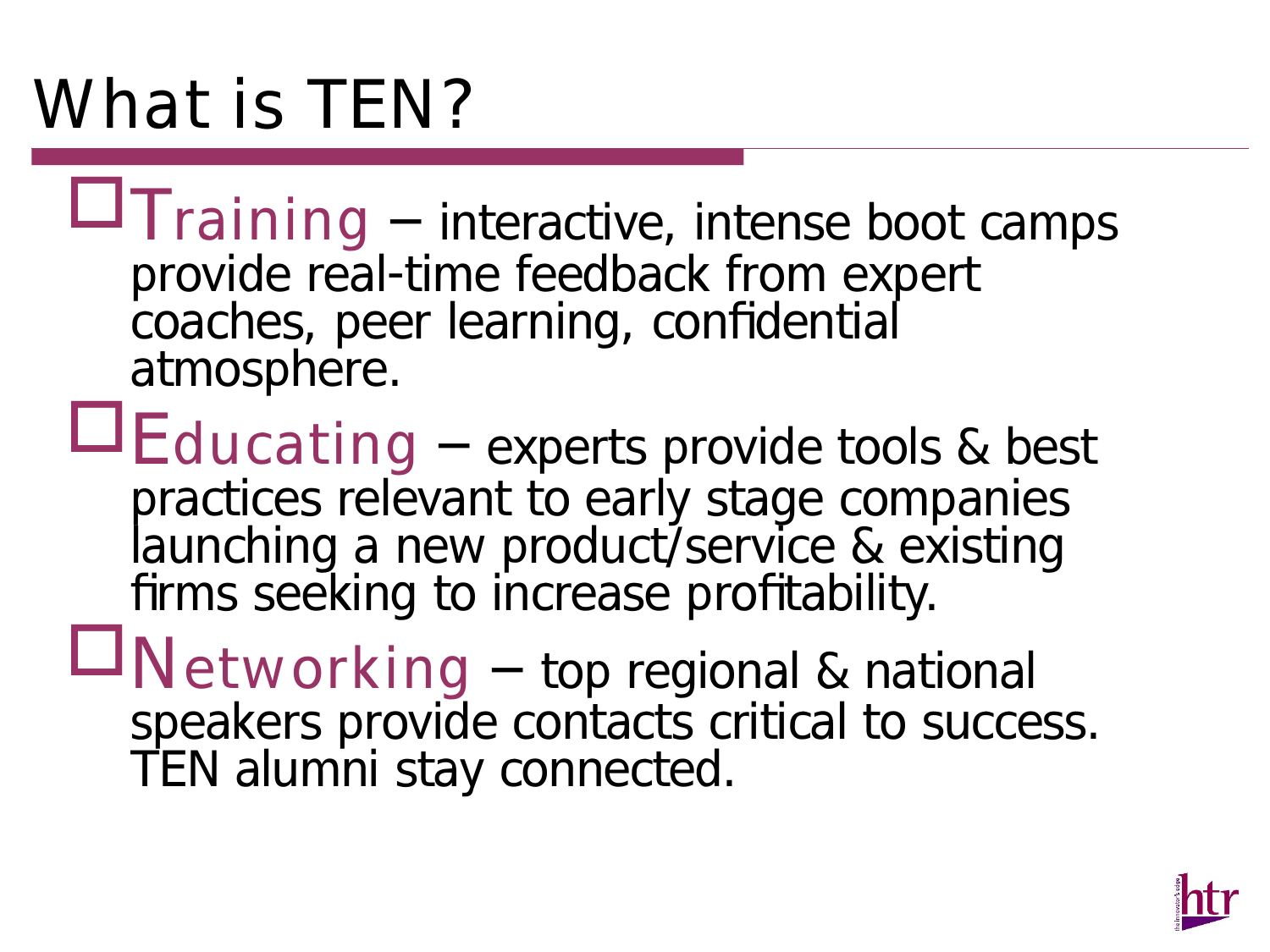

# What is TEN?
Training – interactive, intense boot camps provide real-time feedback from expert coaches, peer learning, confidential atmosphere.
Educating – experts provide tools & best practices relevant to early stage companies launching a new product/service & existing firms seeking to increase profitability.
Networking – top regional & national speakers provide contacts critical to success.  TEN alumni stay connected.